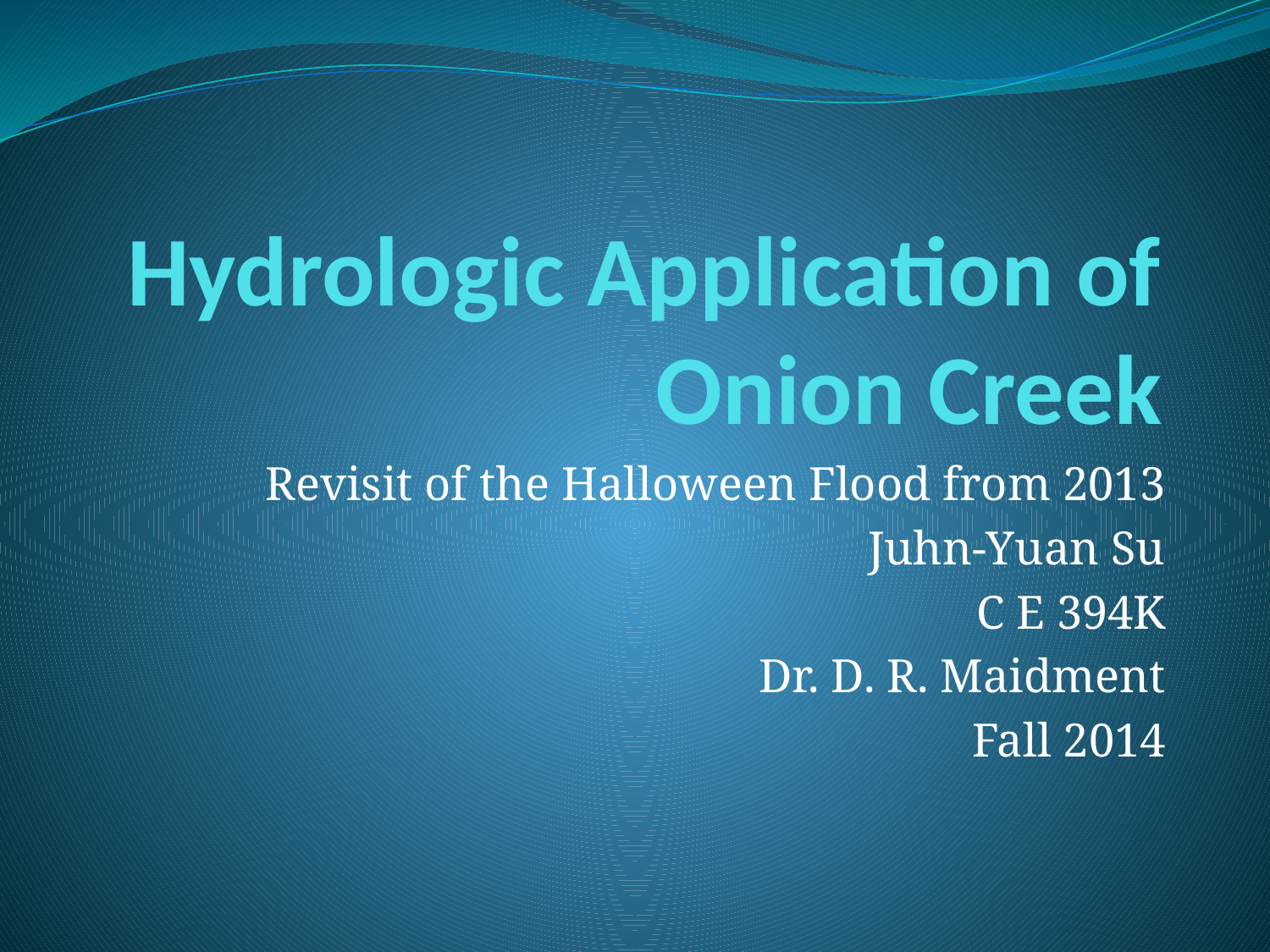

# Hydrologic Application of Onion Creek
Revisit of the Halloween Flood from 2013
Juhn-Yuan Su
C E 394K
Dr. D. R. Maidment
Fall 2014